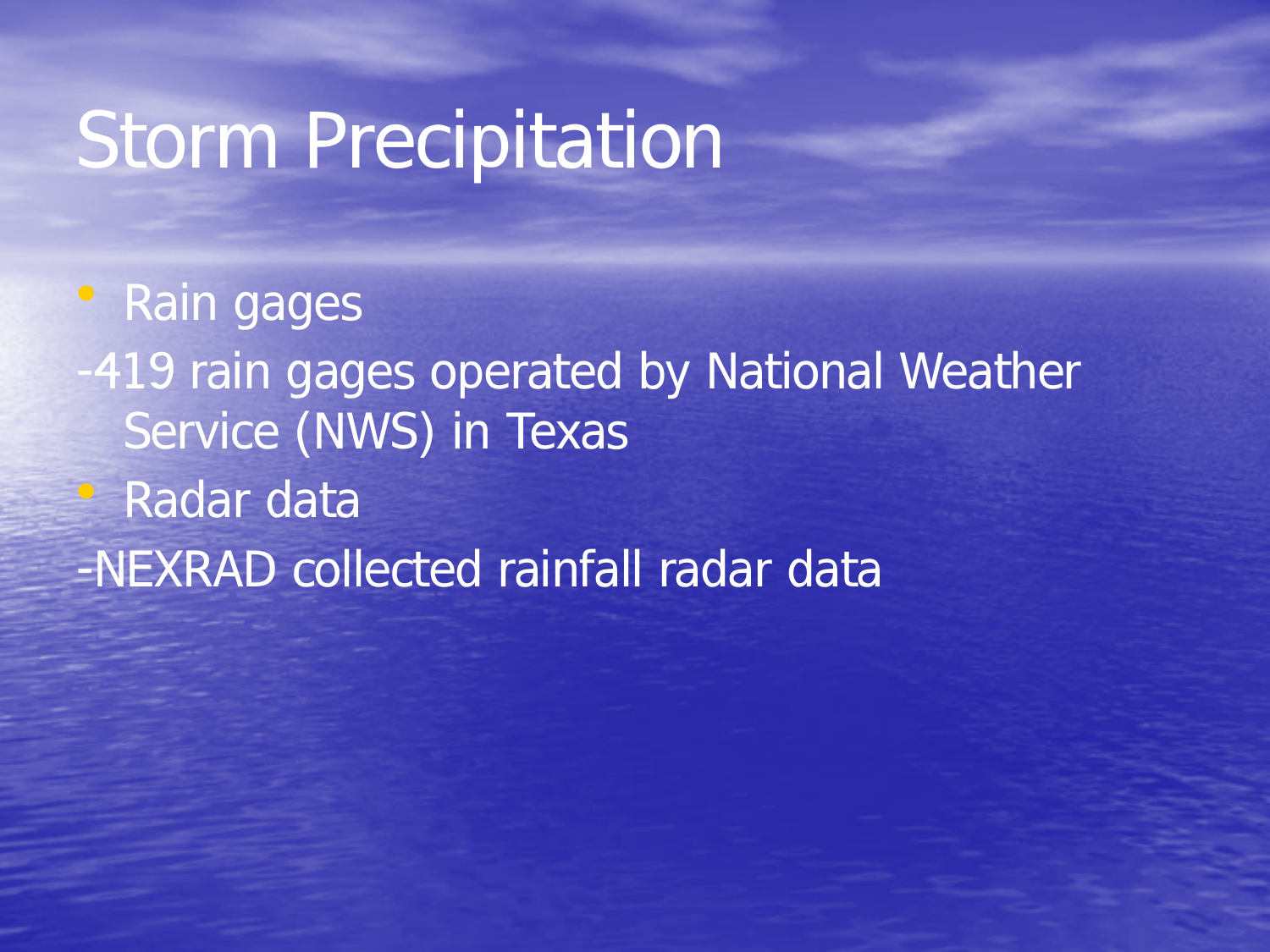

# Storm Precipitation
Rain gages
-419 rain gages operated by National Weather Service (NWS) in Texas
Radar data
-NEXRAD collected rainfall radar data